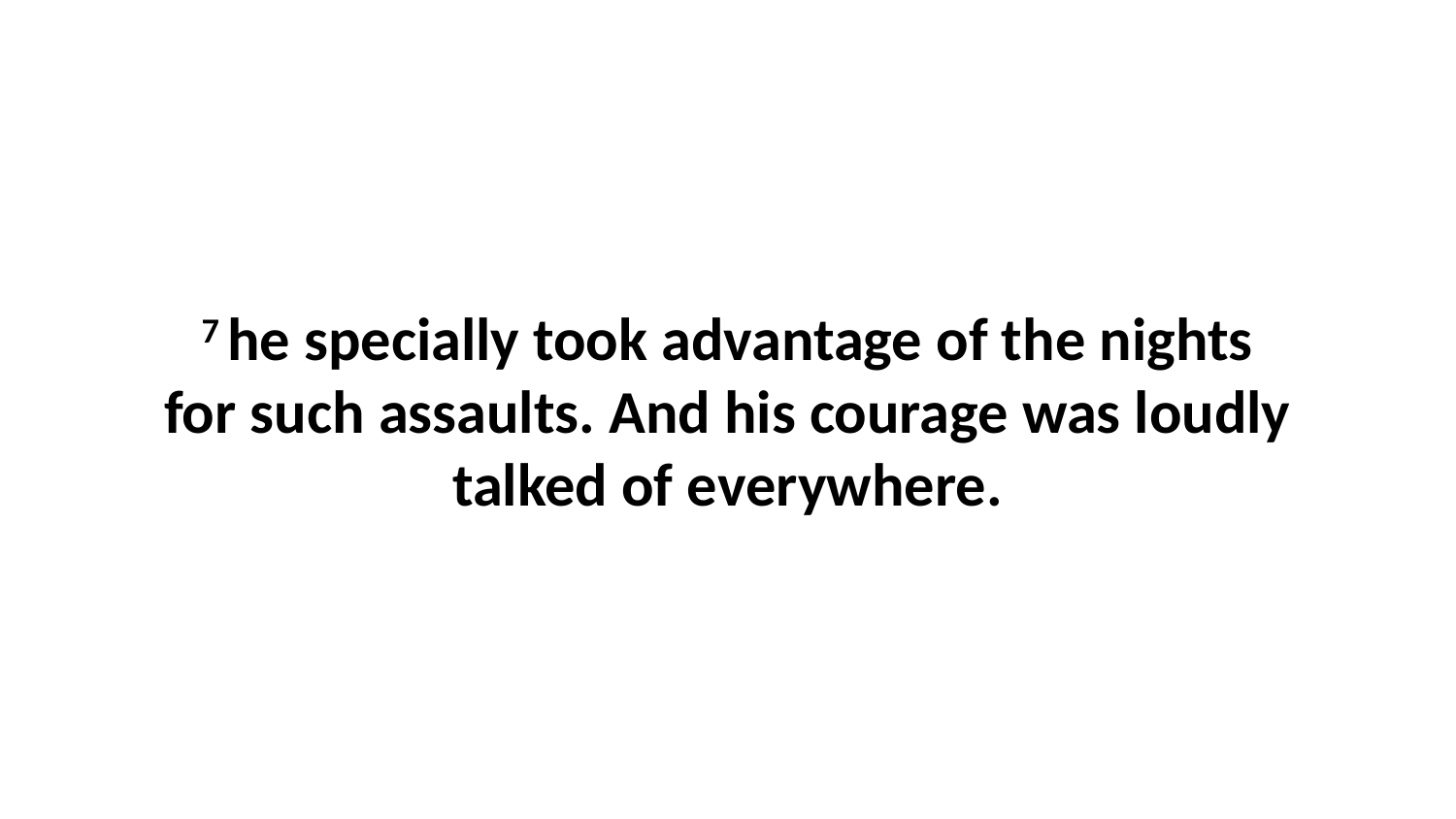

7 he specially took advantage of the nights for such assaults. And his courage was loudly talked of everywhere.